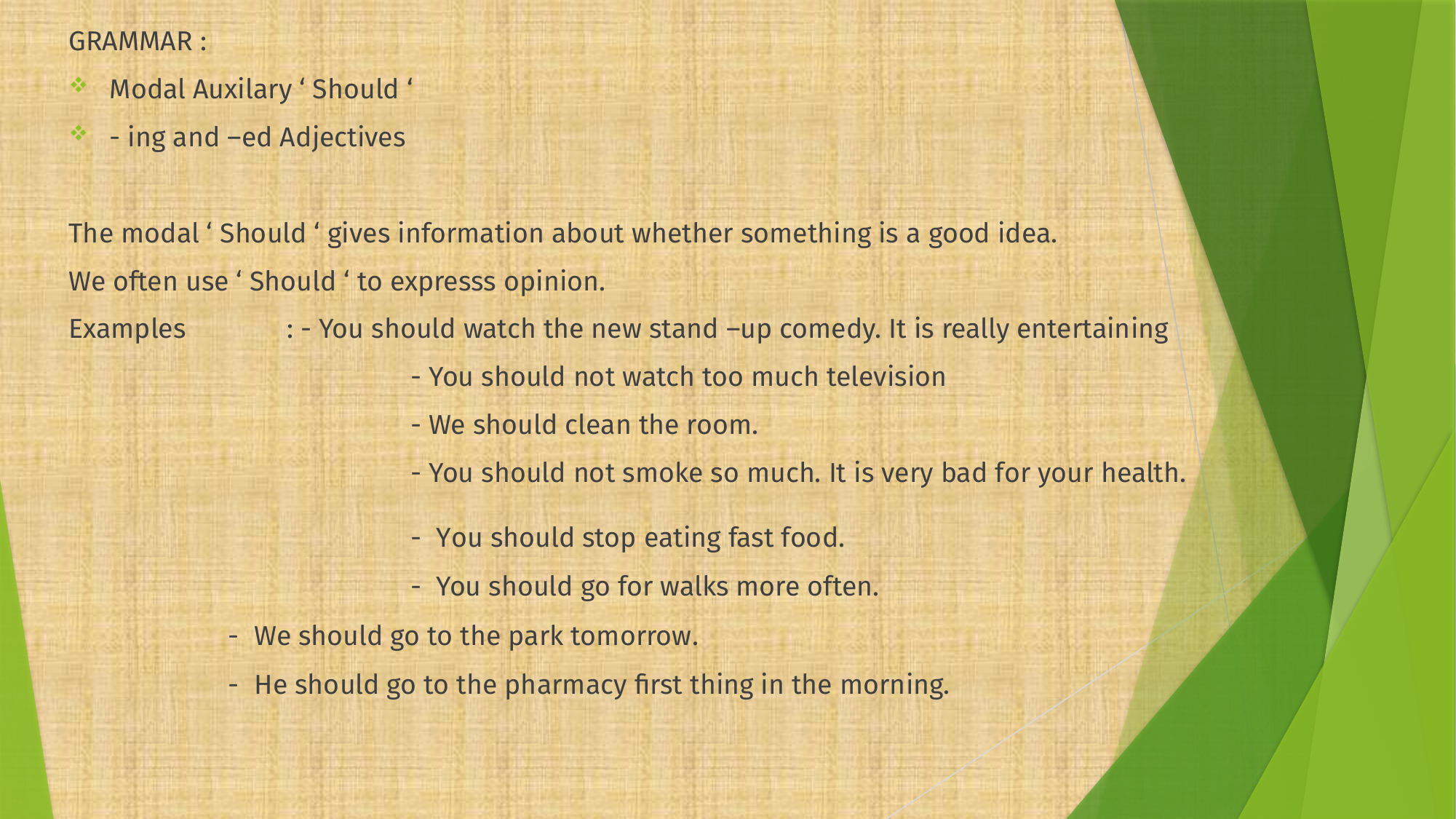

GRAMMAR :
Modal Auxilary ‘ Should ‘
- ing and –ed Adjectives

The modal ‘ Should ‘ gives information about whether something is a good idea.
We often use ‘ Should ‘ to expresss opinion.
Examples	: - You should watch the new stand –up comedy. It is really entertaining
			  - You should not watch too much television
			  - We should clean the room.
			  - You should not smoke so much. It is very bad for your health.
			  -  You should stop eating fast food.
			  -  You should go for walks more often.
                      -  We should go to the park tomorrow.
                      -  He should go to the pharmacy first thing in the morning.